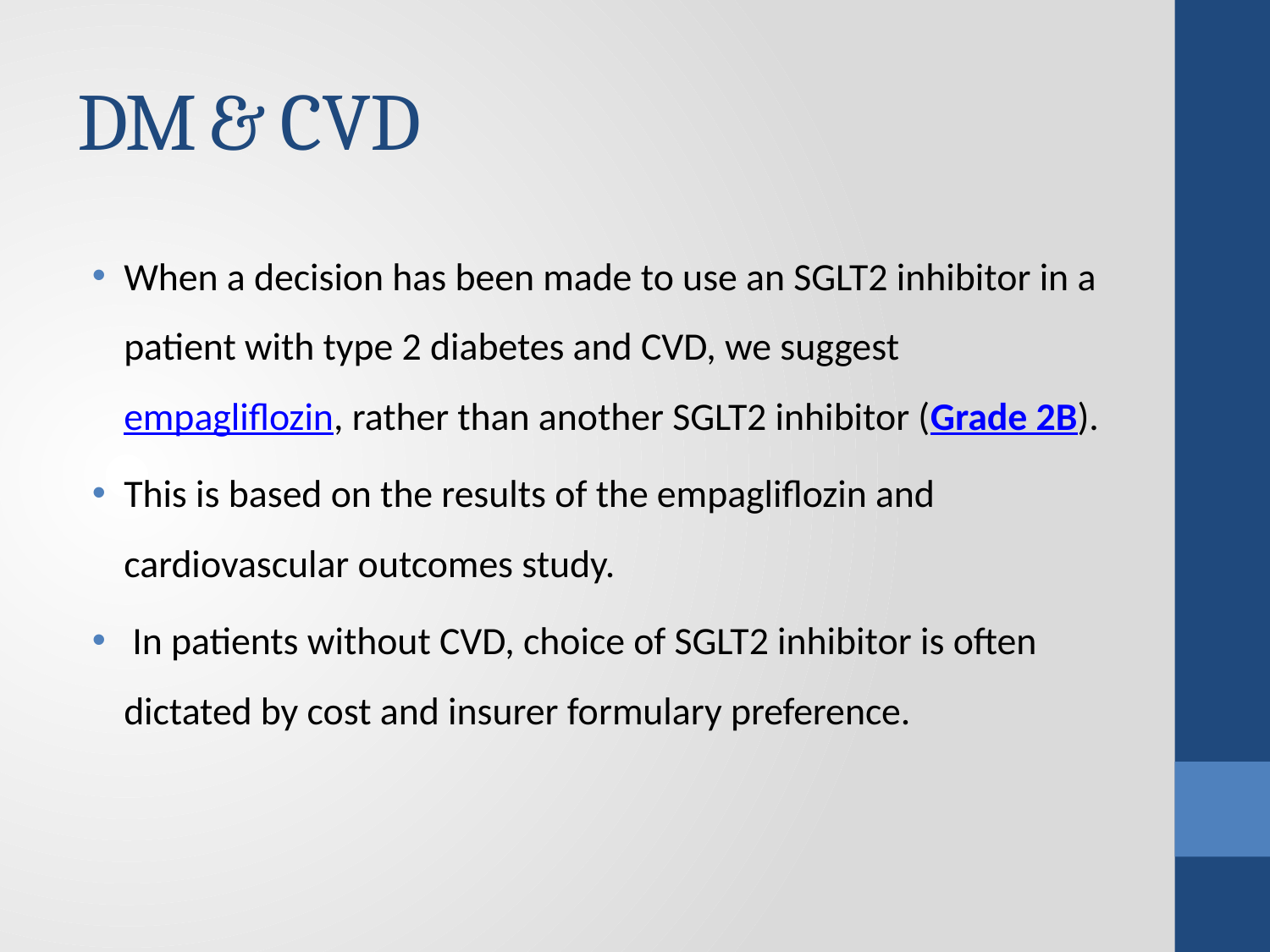

# DM & CVD
When a decision has been made to use an SGLT2 inhibitor in a patient with type 2 diabetes and CVD, we suggest empagliflozin, rather than another SGLT2 inhibitor (Grade 2B).
This is based on the results of the empagliflozin and cardiovascular outcomes study.
 In patients without CVD, choice of SGLT2 inhibitor is often dictated by cost and insurer formulary preference.